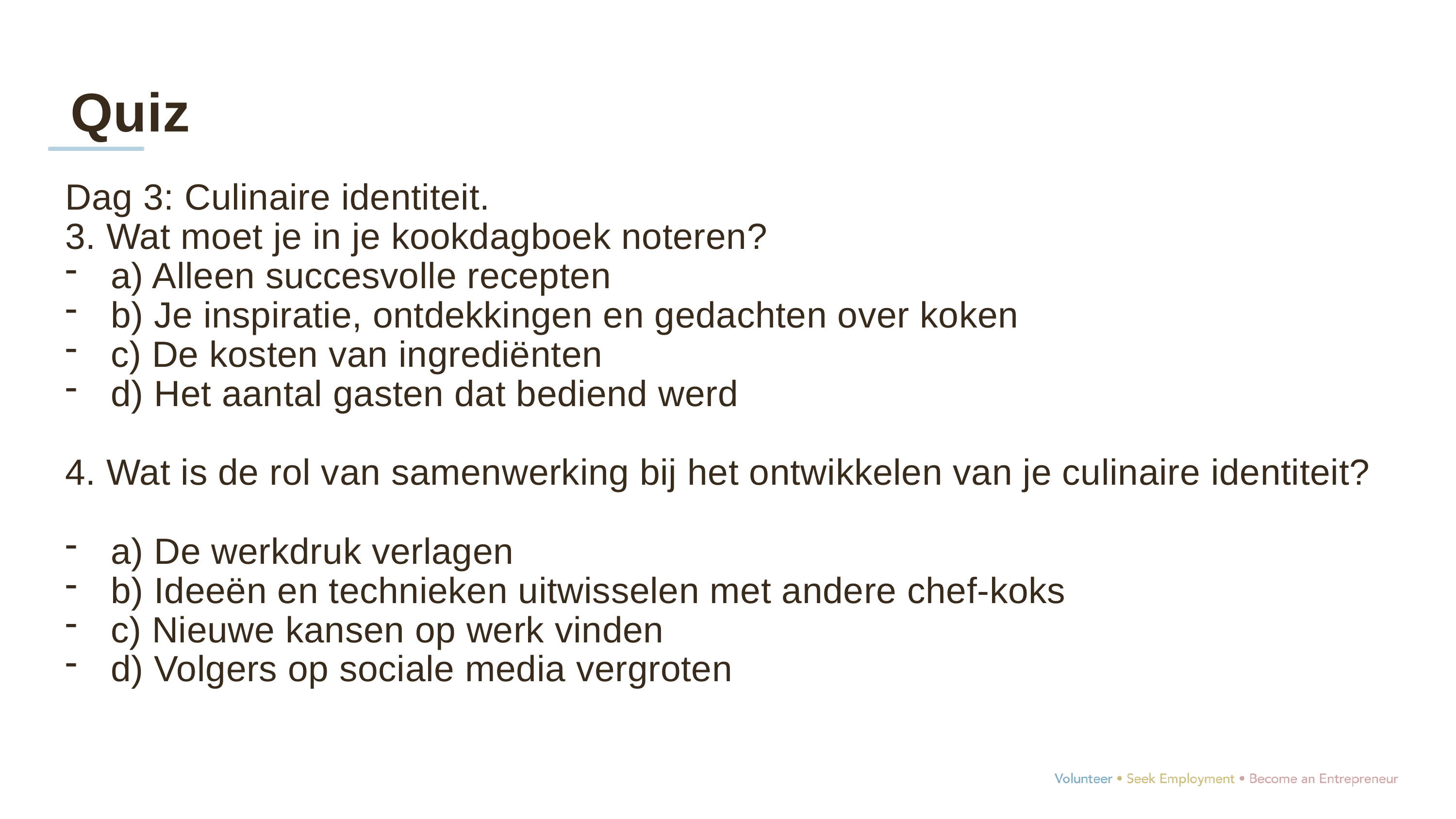

Quiz

Dag 3: Culinaire identiteit.
3. Wat moet je in je kookdagboek noteren?
a) Alleen succesvolle recepten
b) Je inspiratie, ontdekkingen en gedachten over koken
c) De kosten van ingrediënten
d) Het aantal gasten dat bediend werd

4. Wat is de rol van samenwerking bij het ontwikkelen van je culinaire identiteit?
a) De werkdruk verlagen
b) Ideeën en technieken uitwisselen met andere chef-koks
c) Nieuwe kansen op werk vinden
d) Volgers op sociale media vergroten